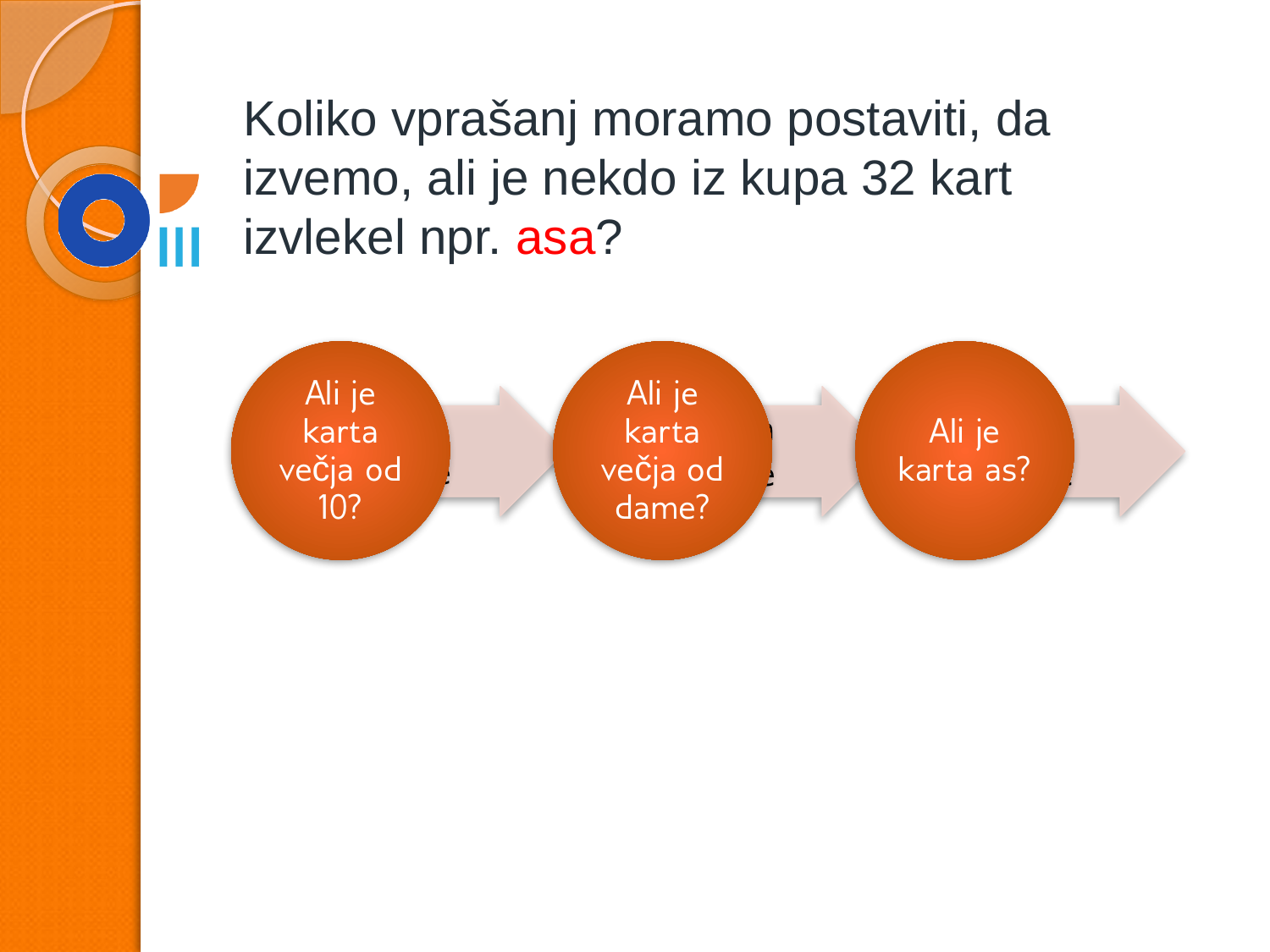

Koliko vprašanj moramo postaviti, da izvemo, ali je nekdo iz kupa 32 kart izvlekel npr. asa?
da
ne
Ali je karta večja od 10?
da
ne
Ali je karta večja od dame?
da
ne
Ali je karta as?